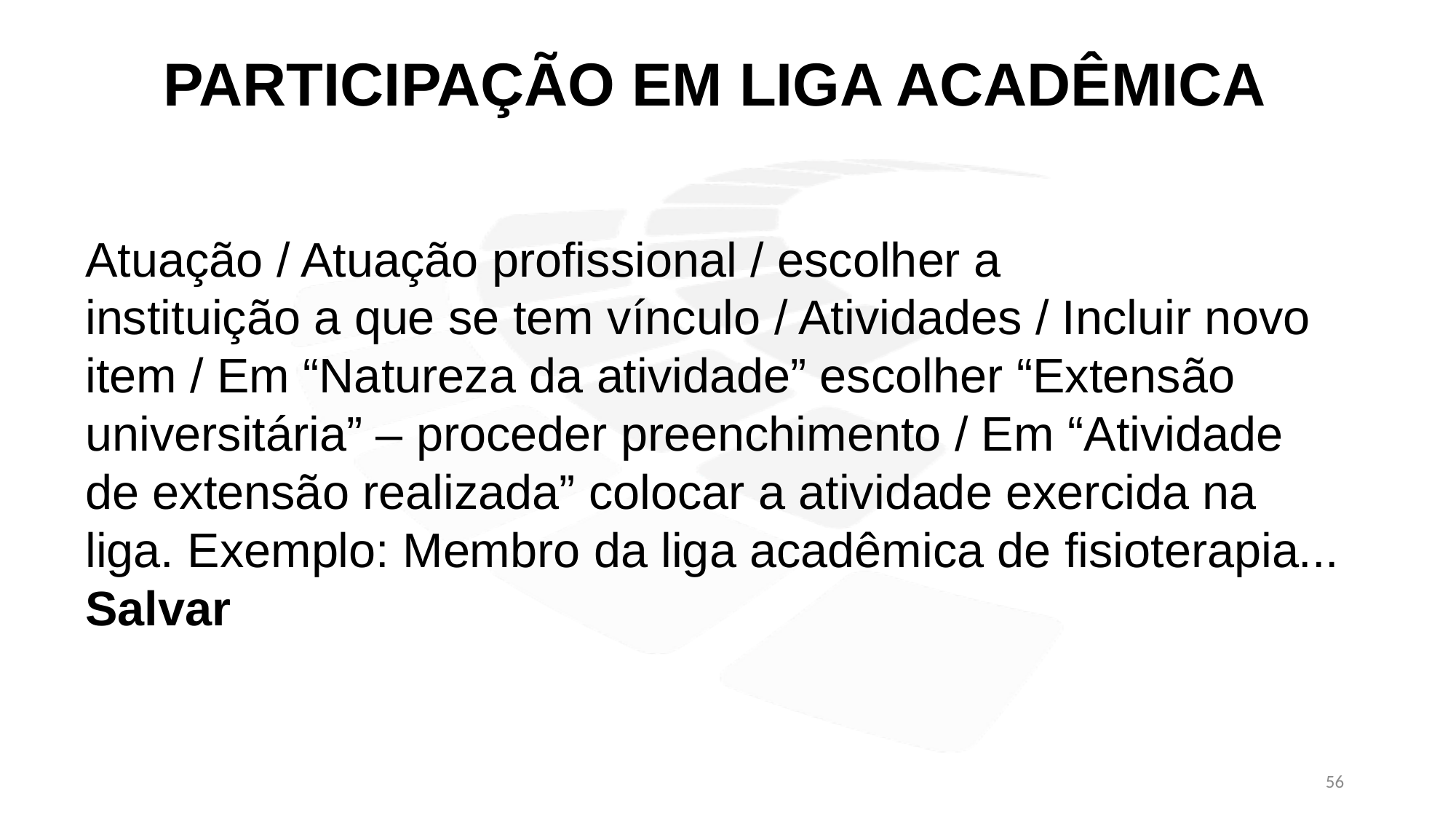

PARTICIPAÇÃO EM LIGA ACADÊMICA
Atuação / Atuação profissional / escolher a
instituição a que se tem vínculo / Atividades / Incluir novo item / Em “Natureza da atividade” escolher “Extensão universitária” – proceder preenchimento / Em “Atividade de extensão realizada” colocar a atividade exercida na liga. Exemplo: Membro da liga acadêmica de fisioterapia...
Salvar
56